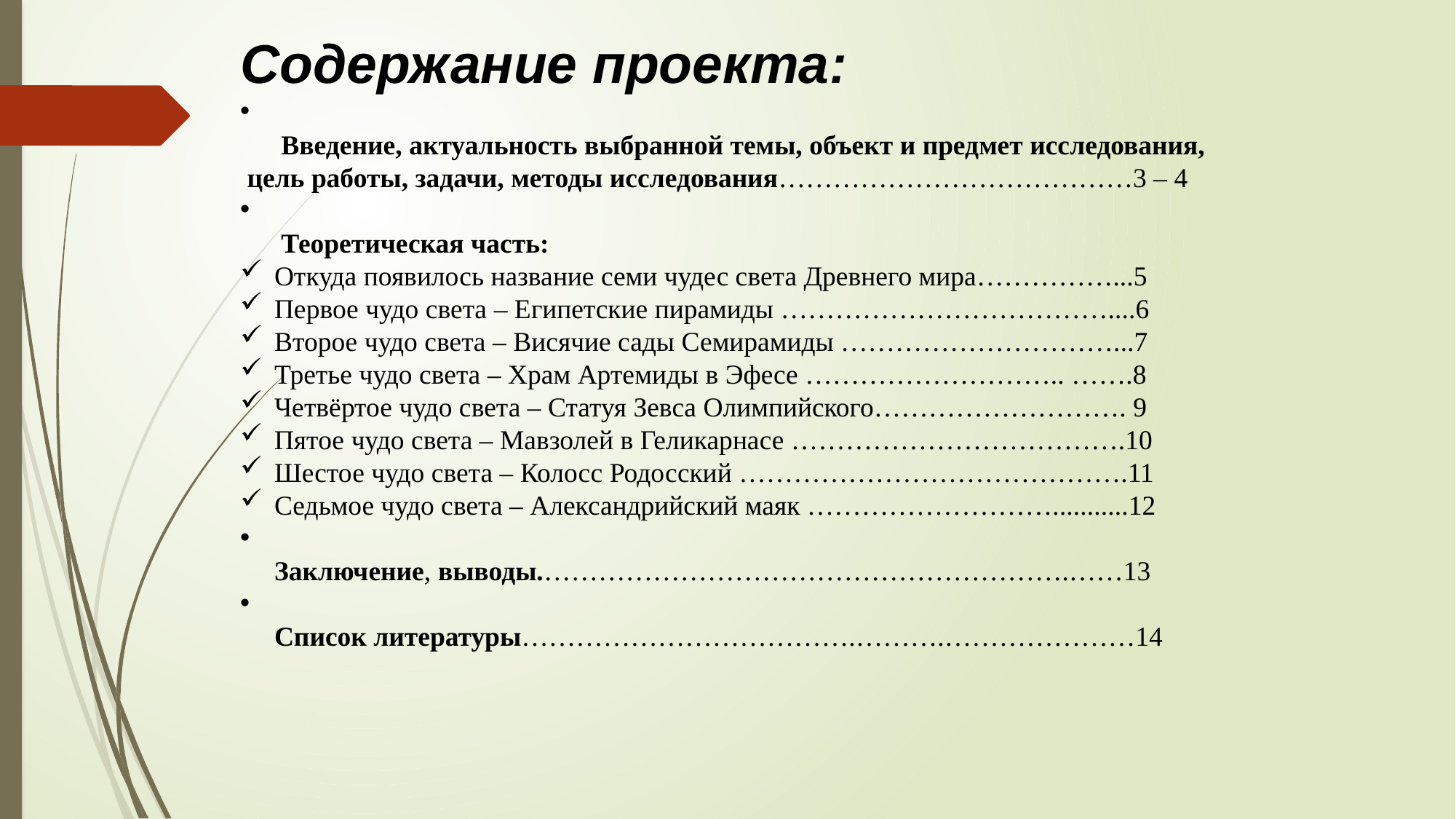

Содержание проекта:
Введение, актуальность выбранной темы, объект и предмет исследования,
 цель работы, задачи, методы исследования…………………………………3 – 4
Теоретическая часть:
Откуда появилось название семи чудес света Древнего мира……………...5
Первое чудо света – Египетские пирамиды ………………………………....6
Второе чудо света – Висячие сады Семирамиды …………………………...7
Третье чудо света – Храм Артемиды в Эфесе ……………………….. …….8
Четвёртое чудо света – Статуя Зевса Олимпийского………………………. 9
Пятое чудо света – Мавзолей в Геликарнасе ……………………………….10
Шестое чудо света – Колосс Родосский …………………………………….11
Седьмое чудо света – Александрийский маяк ………………………...........12
Заключение, выводы.………………………………………………….……13
Список литературы……………………………….……….…………………14